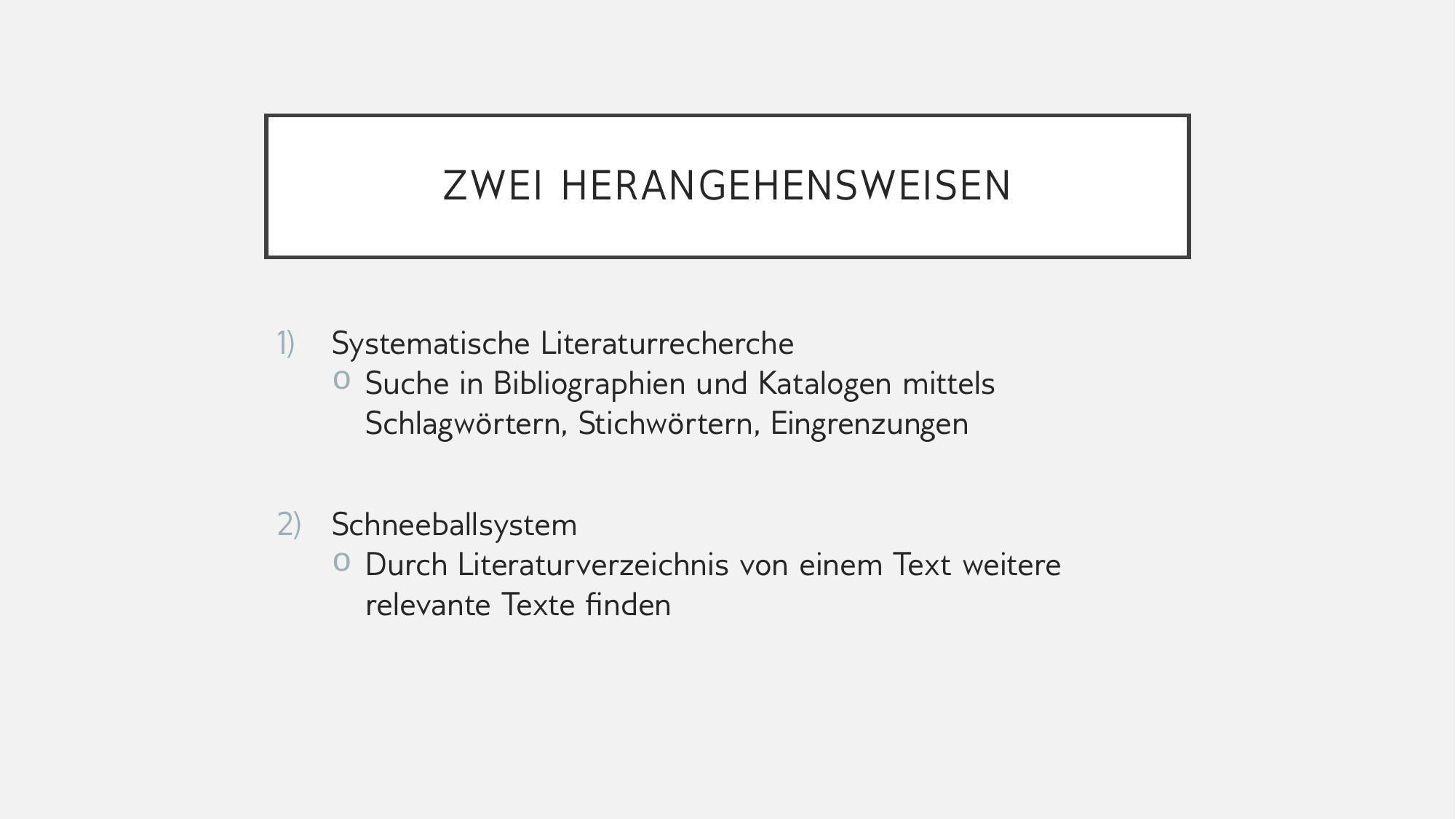

# Zwei Herangehensweisen
Systematische Literaturrecherche
Suche in Bibliographien und Katalogen mittels Schlagwörtern, Stichwörtern, Eingrenzungen

Schneeballsystem
Durch Literaturverzeichnis von einem Text weitere relevante Texte finden